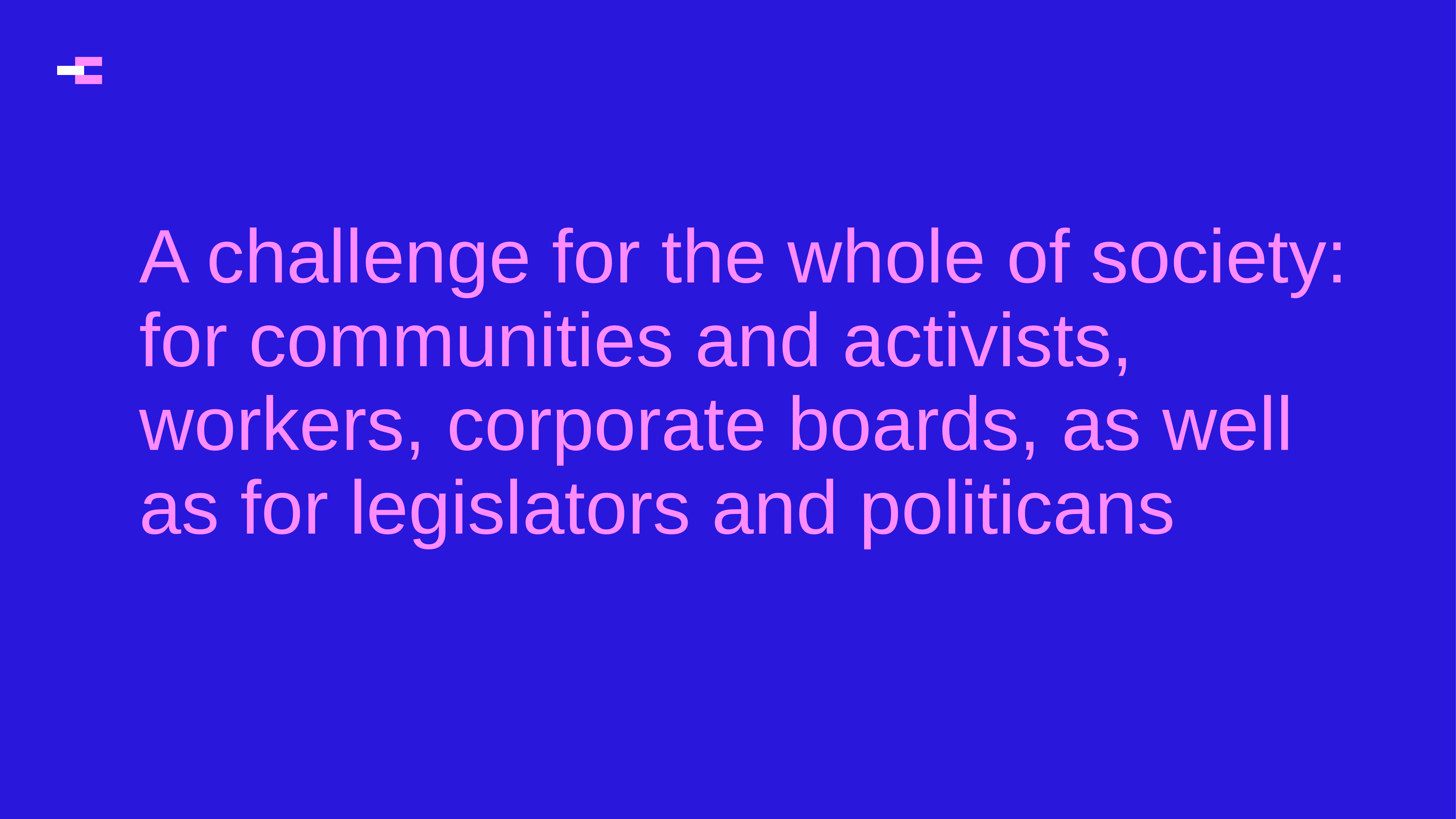

# A challenge for the whole of society: for communities and activists, workers, corporate boards, as well as for legislators and politicans